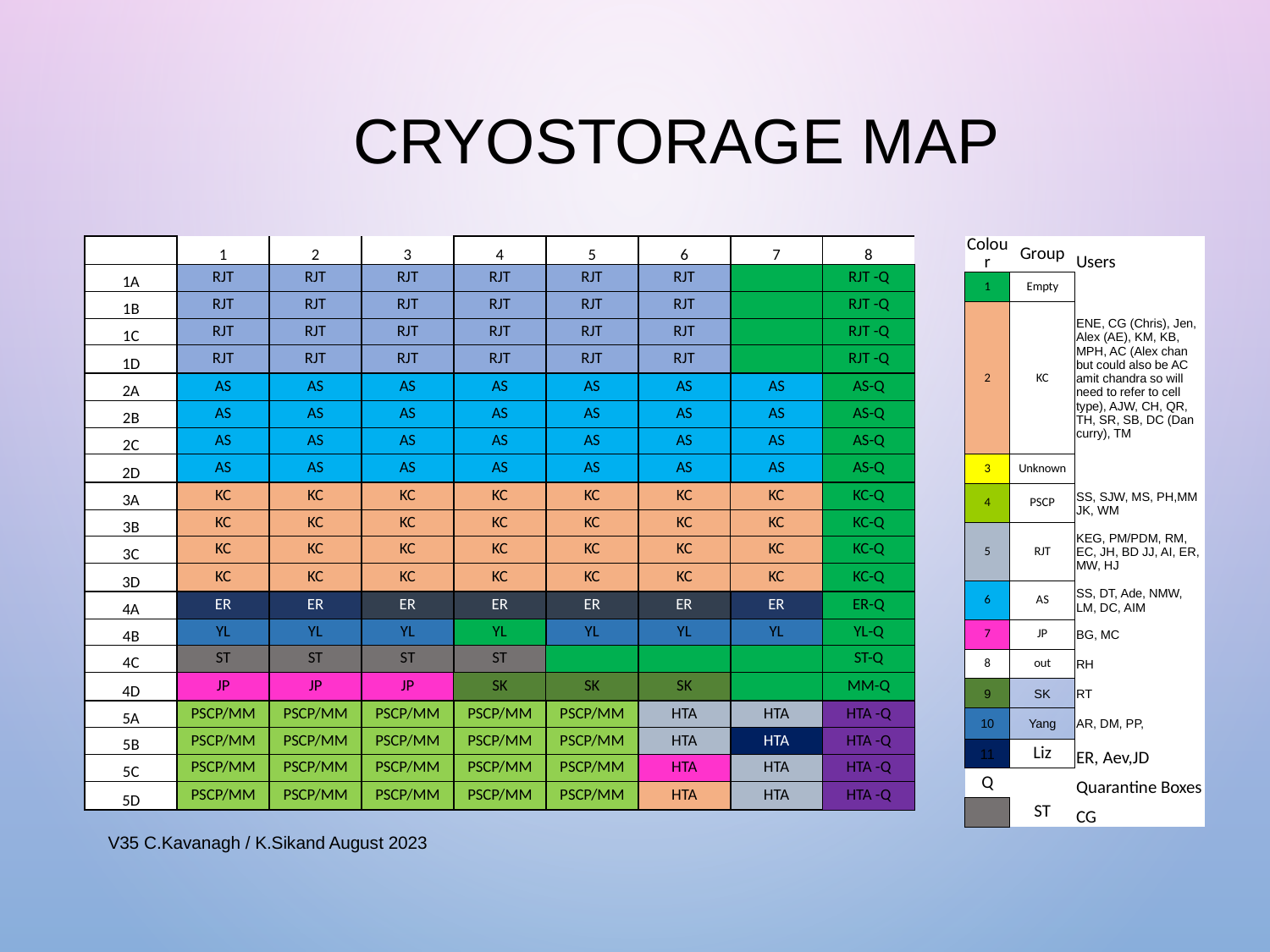

# Cryostorage Map
|  | 1 | 2 | 3 | 4 | 5 | 6 | 7 | 8 |
| --- | --- | --- | --- | --- | --- | --- | --- | --- |
| 1A | RJT | RJT | RJT | RJT | RJT | RJT |  | RJT -Q |
| 1B | RJT | RJT | RJT | RJT | RJT | RJT |  | RJT -Q |
| 1C | RJT | RJT | RJT | RJT | RJT | RJT |  | RJT -Q |
| 1D | RJT | RJT | RJT | RJT | RJT | RJT |  | RJT -Q |
| 2A | AS | AS | AS | AS | AS | AS | AS | AS-Q |
| 2B | AS | AS | AS | AS | AS | AS | AS | AS-Q |
| 2C | AS | AS | AS | AS | AS | AS | AS | AS-Q |
| 2D | AS | AS | AS | AS | AS | AS | AS | AS-Q |
| 3A | KC | KC | KC | KC | KC | KC | KC | KC-Q |
| 3B | KC | KC | KC | KC | KC | KC | KC | KC-Q |
| 3C | KC | KC | KC | KC | KC | KC | KC | KC-Q |
| 3D | KC | KC | KC | KC | KC | KC | KC | KC-Q |
| 4A | ER | ER | ER | ER | ER | ER | ER | ER-Q |
| 4B | YL | YL | YL | YL | YL | YL | YL | YL-Q |
| 4C | ST | ST | ST | ST |  |  |  | ST-Q |
| 4D | JP | JP | JP | SK | SK | SK |  | MM-Q |
| 5A | PSCP/MM | PSCP/MM | PSCP/MM | PSCP/MM | PSCP/MM | HTA | HTA | HTA -Q |
| 5B | PSCP/MM | PSCP/MM | PSCP/MM | PSCP/MM | PSCP/MM | HTA | HTA | HTA -Q |
| 5C | PSCP/MM | PSCP/MM | PSCP/MM | PSCP/MM | PSCP/MM | HTA | HTA | HTA -Q |
| 5D | PSCP/MM | PSCP/MM | PSCP/MM | PSCP/MM | PSCP/MM | HTA | HTA | HTA -Q |
| Colour | Group | Users |  |  |
| --- | --- | --- | --- | --- |
| 1 | Empty |  |  |  |
| 2 | KC | ENE, CG (Chris), Jen, Alex (AE), KM, KB, MPH, AC (Alex chan but could also be AC amit chandra so will need to refer to cell type), AJW, CH, QR, TH, SR, SB, DC (Dan curry), TM |  |  |
| 3 | Unknown |  |  |  |
| 4 | PSCP | SS, SJW, MS, PH,MM JK, WM |  |  |
| 5 | RJT | KEG, PM/PDM, RM, EC, JH, BD JJ, AI, ER, MW, HJ |  |  |
| 6 | AS | SS, DT, Ade, NMW, LM, DC, AIM |  |  |
| 7 | JP | BG, MC |  |  |
| 8 | out | RH |  |  |
| 9 | SK | RT |  |  |
| 10 | Yang | AR, DM, PP, |  |  |
| 11 | Liz | ER, Aev,JD |  |  |
| Q |  | Quarantine Boxes |  |  |
|  | ST | CG |  |  |
V35 C.Kavanagh / K.Sikand August 2023